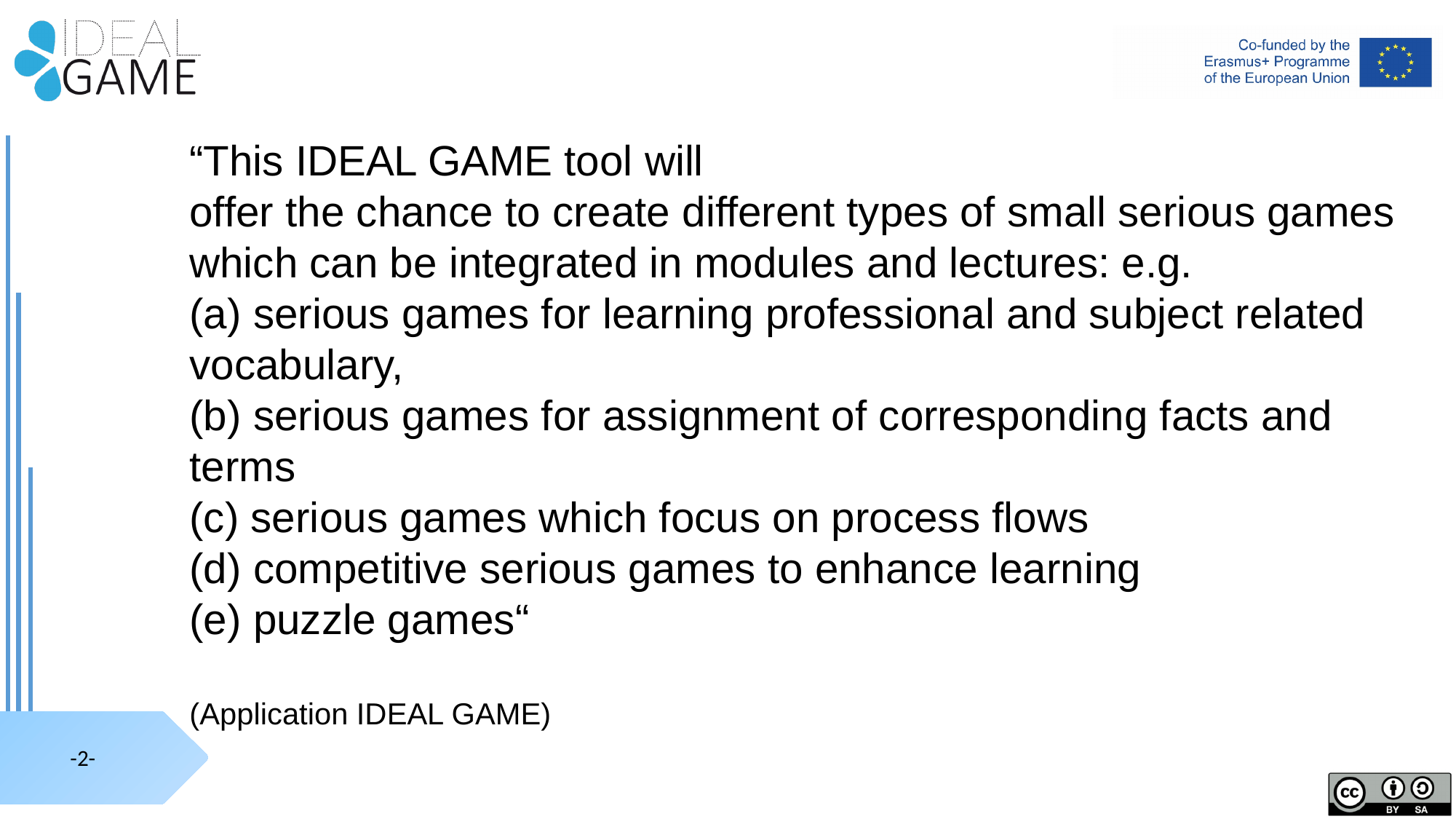

“This IDEAL GAME tool will
offer the chance to create different types of small serious games which can be integrated in modules and lectures: e.g.
(a) serious games for learning professional and subject related vocabulary,
(b) serious games for assignment of corresponding facts and terms
(c) serious games which focus on process flows
(d) competitive serious games to enhance learning
(e) puzzle games“
(Application IDEAL GAME)